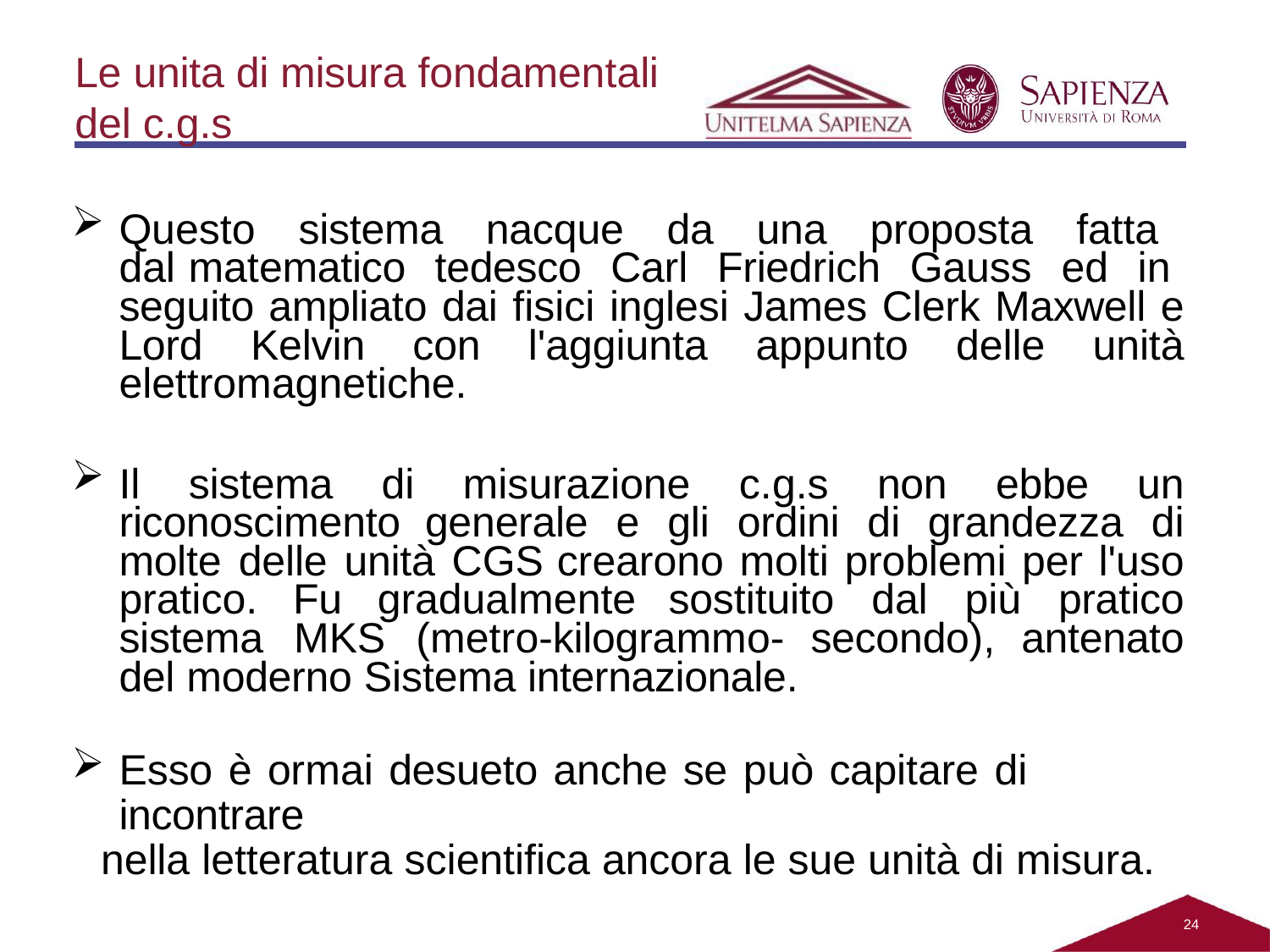

Le unita di misura fondamentali
del c.g.s

Questo   sistema   nacque   da   una   proposta   fatta   dal matematico  tedesco  Carl  Friedrich  Gauss  ed  in  seguito ampliato dai fisici inglesi James Clerk Maxwell e Lord Kelvin con l'aggiunta appunto delle unità elettromagnetiche.

Il sistema di misurazione c.g.s non ebbe un riconoscimento generale e gli ordini di grandezza di molte delle unità CGS crearono molti problemi per l'uso pratico. Fu gradualmente sostituito dal più pratico sistema MKS (metro-kilogrammo- secondo), antenato del moderno Sistema internazionale.

Esso è ormai desueto anche se può capitare di incontrare
nella letteratura scientifica ancora le sue unità di misura.
24